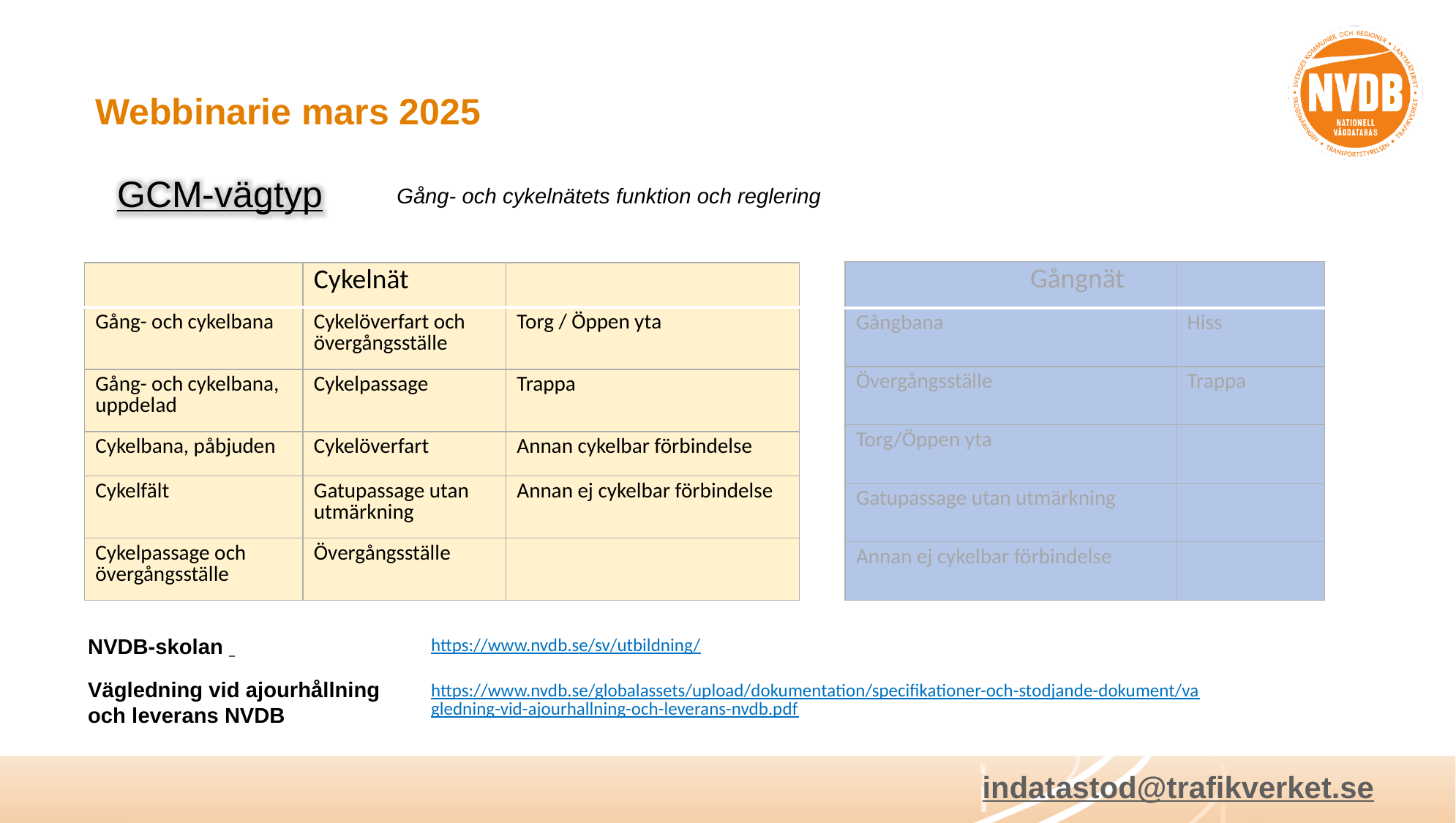

# Webbinarie mars 2025
GCM-vägtyp
Gång- och cykelnätets funktion och reglering
| Gångnät |  |
| --- | --- |
| Gångbana | Hiss |
| Övergångsställe | Trappa |
| Torg/Öppen yta |  |
| Gatupassage utan utmärkning |  |
| Annan ej cykelbar förbindelse |  |
|  | Cykelnät |  |
| --- | --- | --- |
| Gång- och cykelbana | Cykelöverfart och övergångsställe | Torg / Öppen yta |
| Gång- och cykelbana, uppdelad | Cykelpassage | Trappa |
| Cykelbana, påbjuden | Cykelöverfart | Annan cykelbar förbindelse |
| Cykelfält | Gatupassage utan utmärkning | Annan ej cykelbar förbindelse |
| Cykelpassage och övergångsställe | Övergångsställe |  |
GCM-vägtyp
GCM-separation
NVDB-skolan
https://www.nvdb.se/sv/utbildning/
Vägledning vid ajourhållning och leverans NVDB
https://www.nvdb.se/globalassets/upload/dokumentation/specifikationer-och-stodjande-dokument/vagledning-vid-ajourhallning-och-leverans-nvdb.pdf
indatastod@trafikverket.se